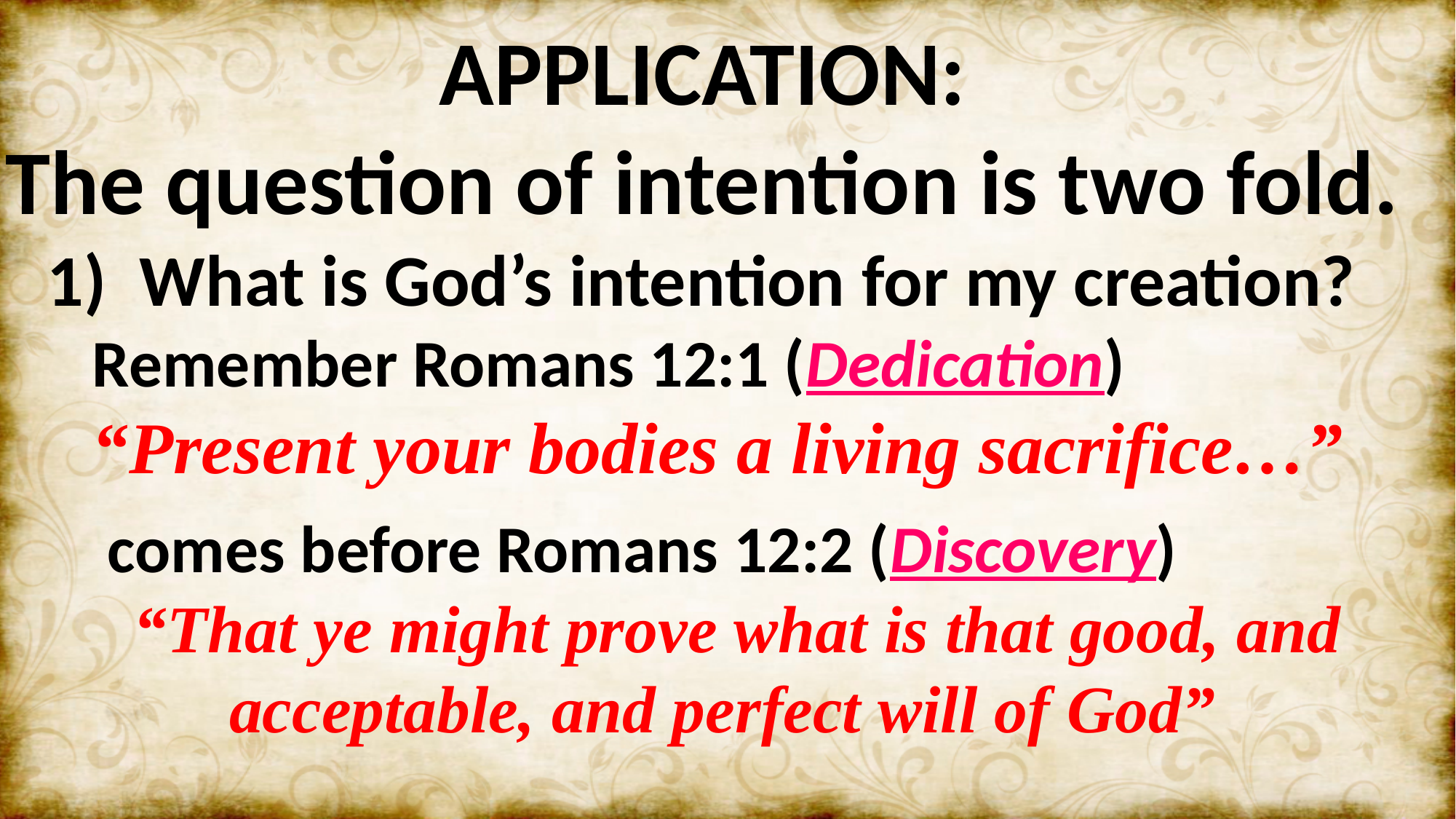

APPLICATION:
The question of intention is two fold.
   1)  What is God’s intention for my creation?
      Remember Romans 12:1 (Dedication)
      “Present your bodies a living sacrifice…”
       comes before Romans 12:2 (Discovery)
  “That ye might prove what is that good, and acceptable, and perfect will of God”